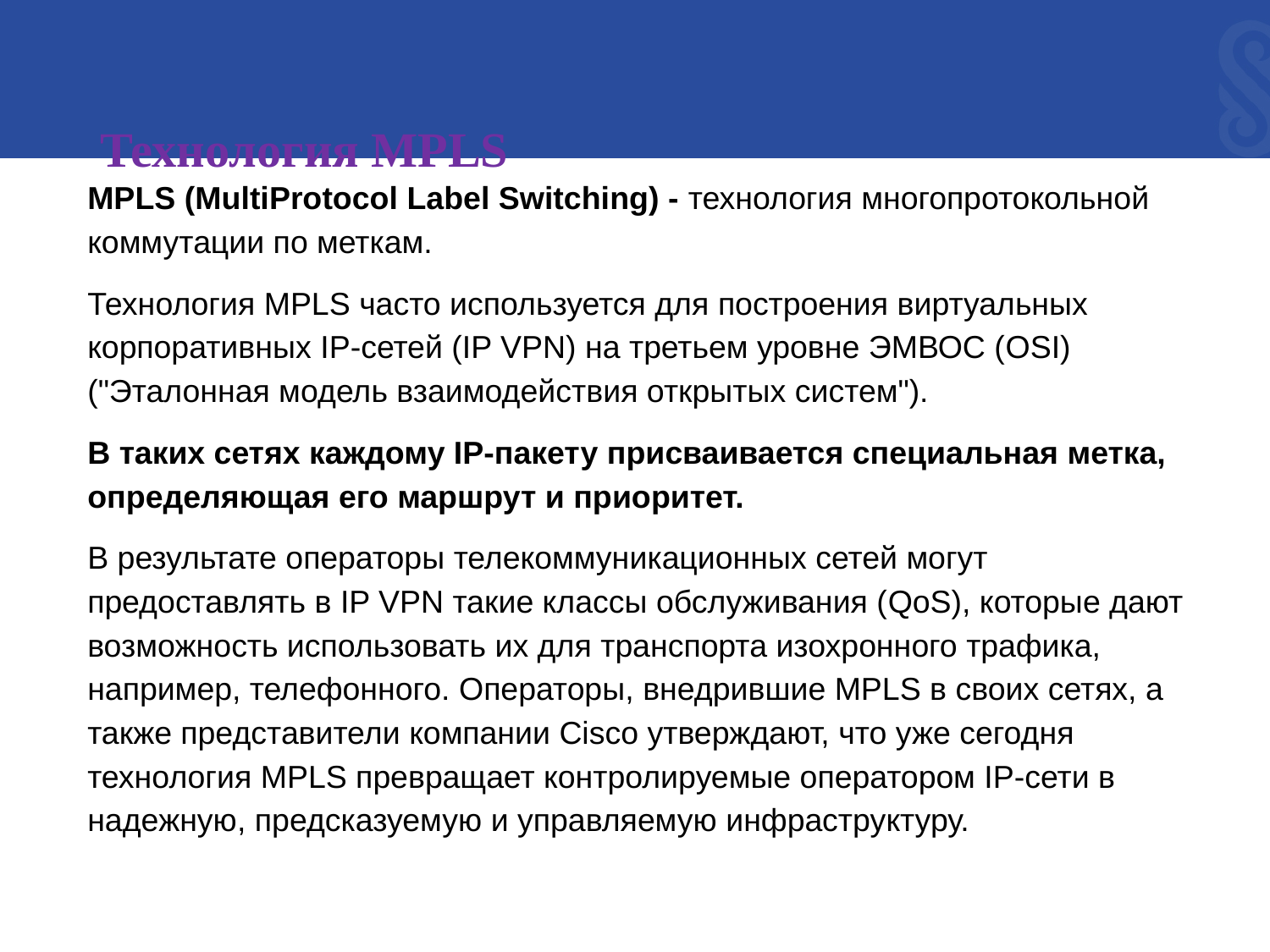

# Технология MPLS
MPLS (MultiProtocol Label Switching) - технология многопротокольной коммутации по меткам.
Технология MPLS часто используется для построения виртуальных корпоративных IP-сетей (IP VPN) на третьем уровне ЭМВОС (OSI) ("Эталонная модель взаимодействия открытых систем").
В таких сетях каждому IP-пакету присваивается специальная метка, определяющая его маршрут и приоритет.
В результате операторы телекоммуникационных сетей могут предоставлять в IP VPN такие классы обслуживания (QoS), которые дают возможность использовать их для транспорта изохронного трафика, например, телефонного. Операторы, внедрившие MPLS в своих сетях, а также представители компании Cisco утверждают, что уже сегодня технология MPLS превращает контролируемые оператором IP-сети в надежную, предсказуемую и управляемую инфраструктуру.